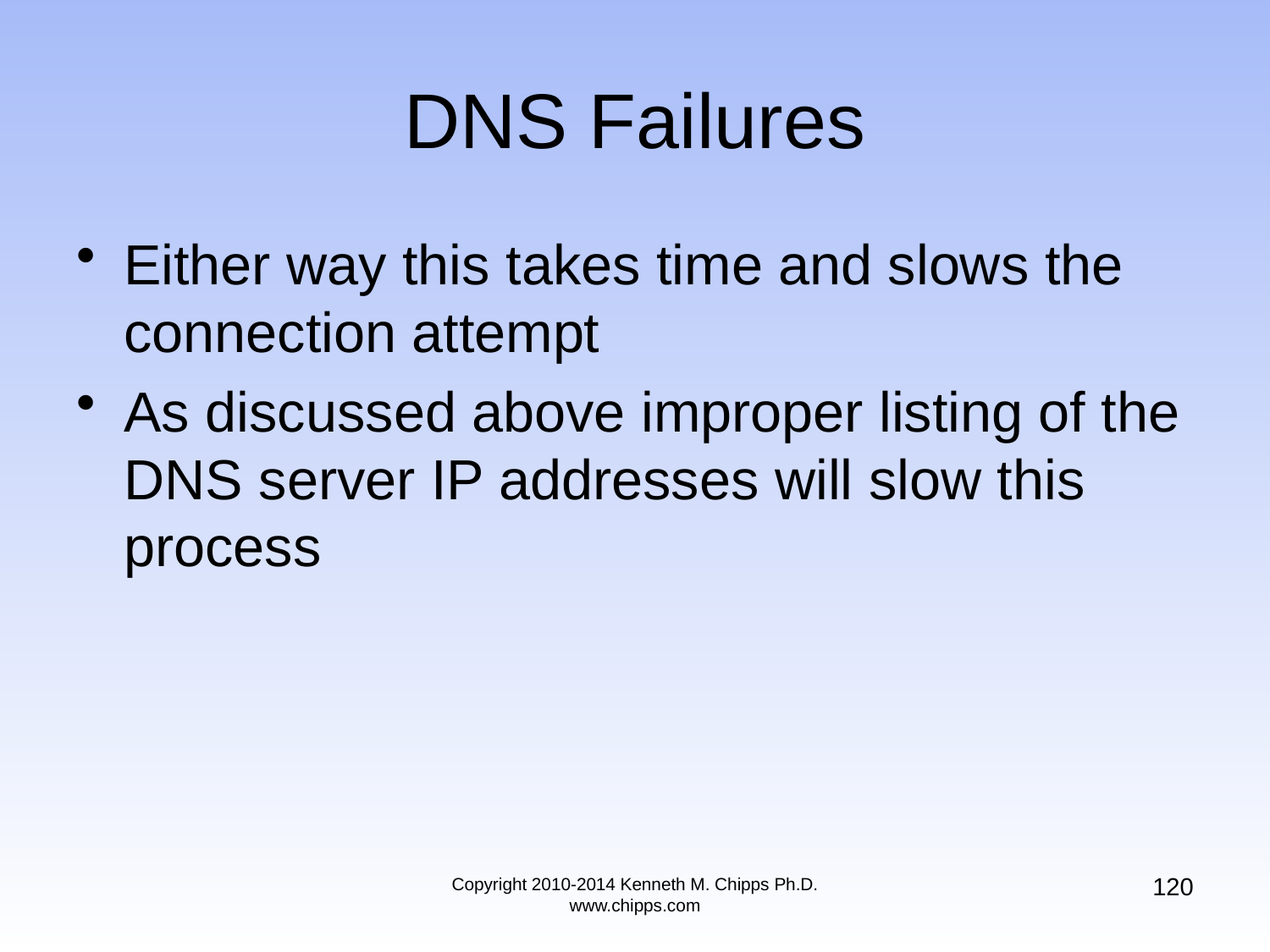

# DNS Failures
Either way this takes time and slows the connection attempt
As discussed above improper listing of the DNS server IP addresses will slow this process
120
Copyright 2010-2014 Kenneth M. Chipps Ph.D. www.chipps.com